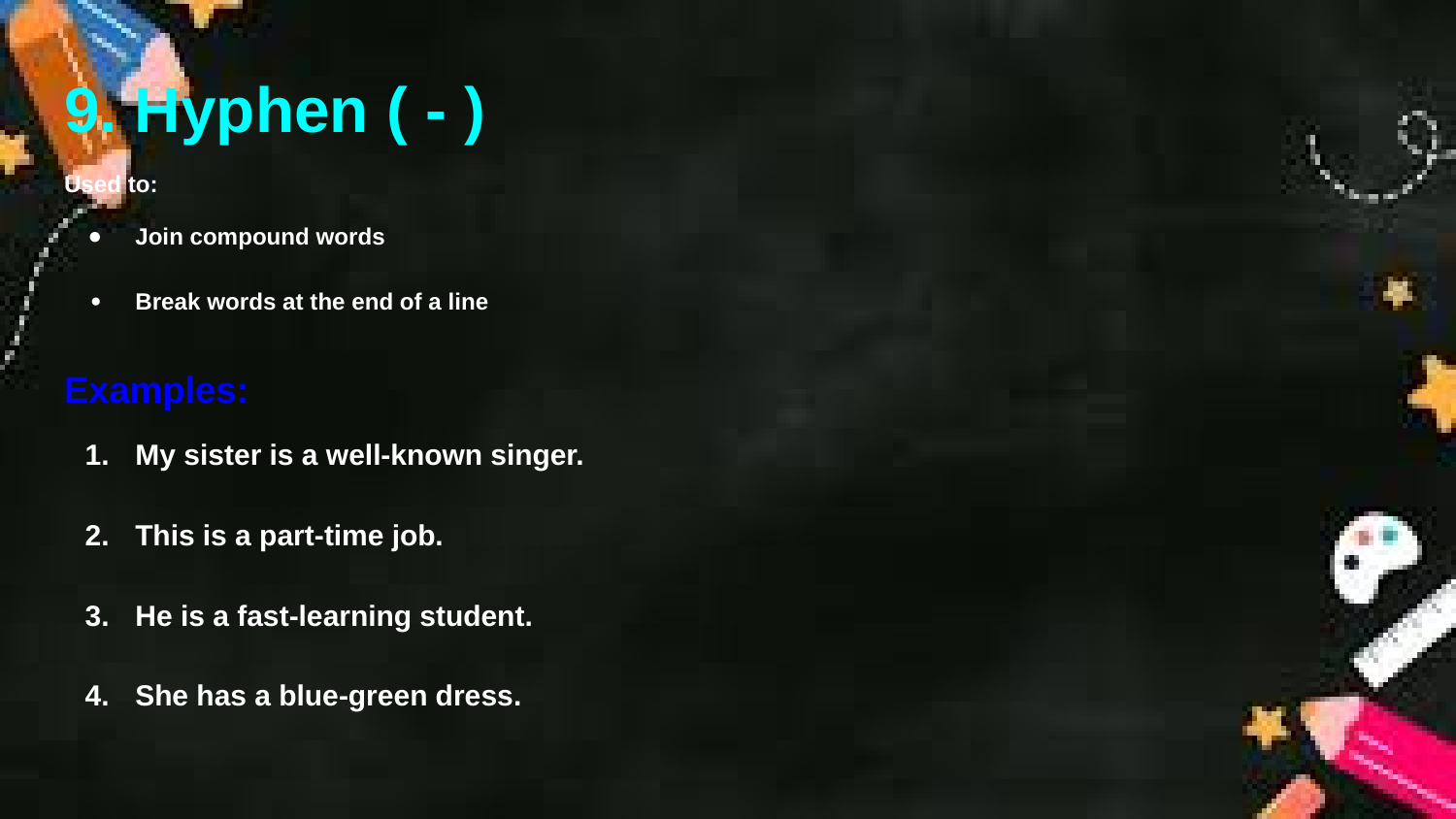

9. Hyphen ( - )
Used to:
Join compound words
Break words at the end of a line
Examples:
My sister is a well-known singer.
This is a part-time job.
He is a fast-learning student.
She has a blue-green dress.